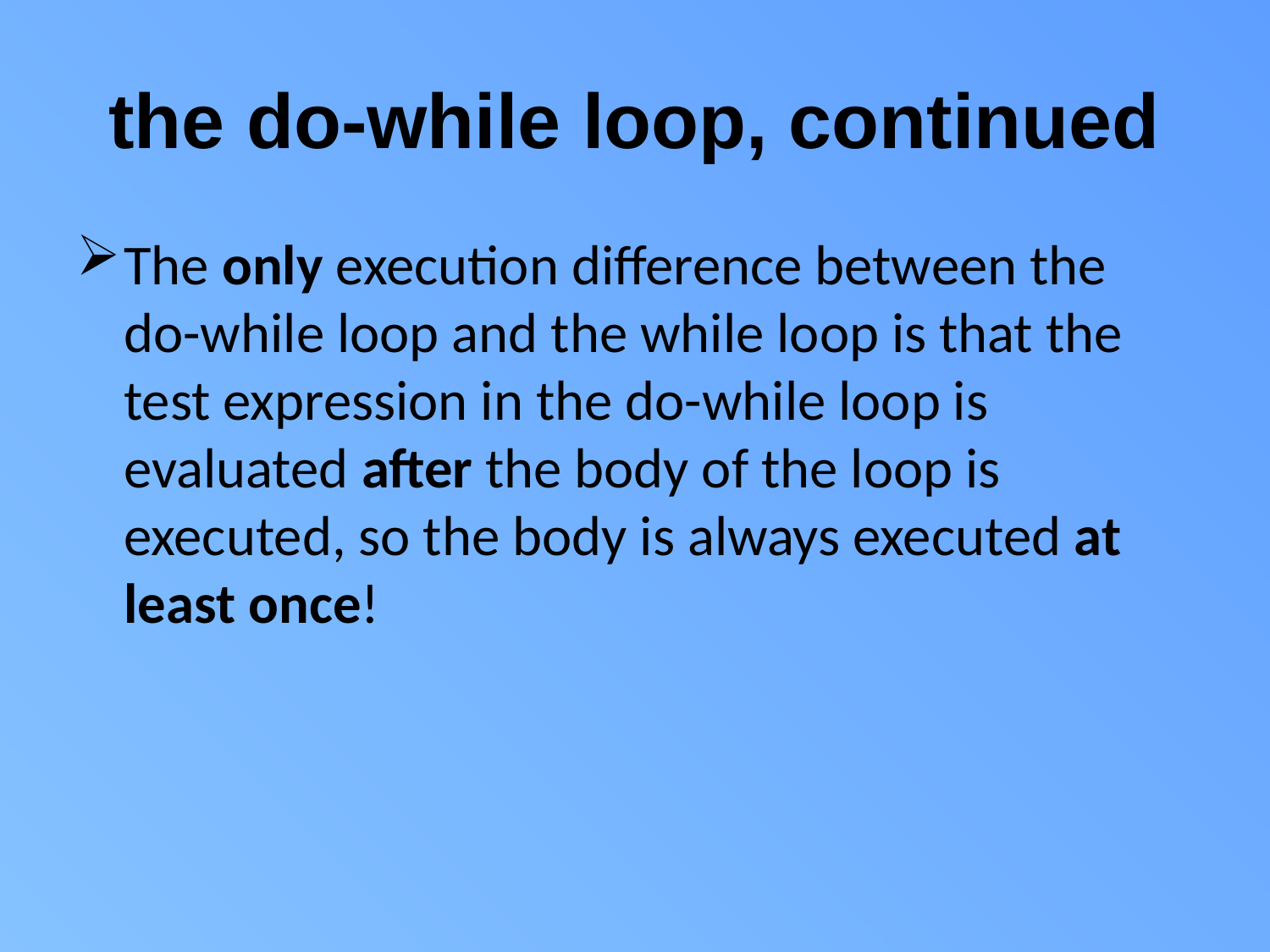

# the do-while loop, continued
The only execution difference between the do-while loop and the while loop is that the test expression in the do-while loop is evaluated after the body of the loop is executed, so the body is always executed at least once!